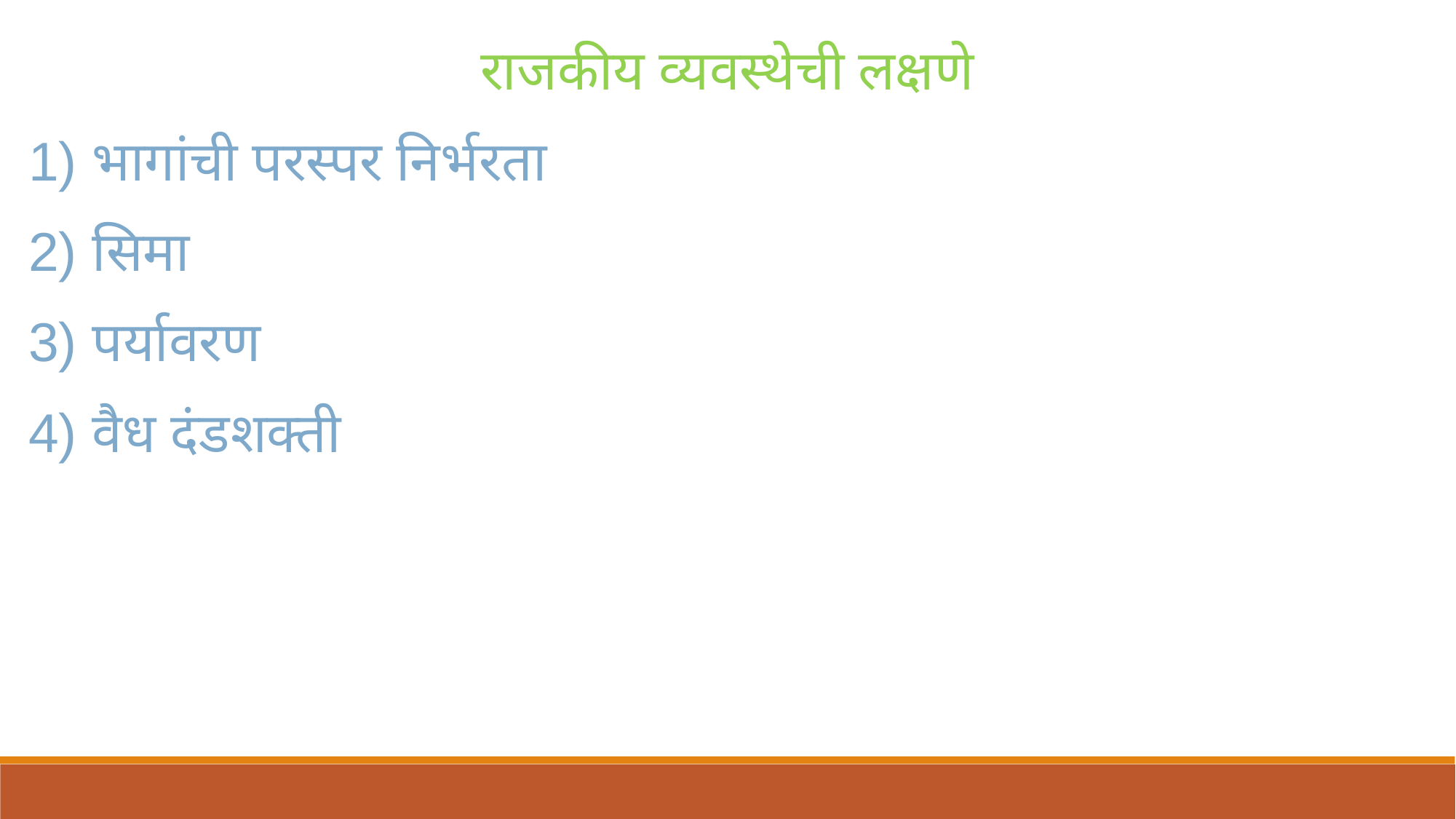

राजकीय व्यवस्थेची लक्षणे
1) भागांची परस्पर निर्भरता
2) सिमा
3) पर्यावरण
4) वैध दंडशक्ती